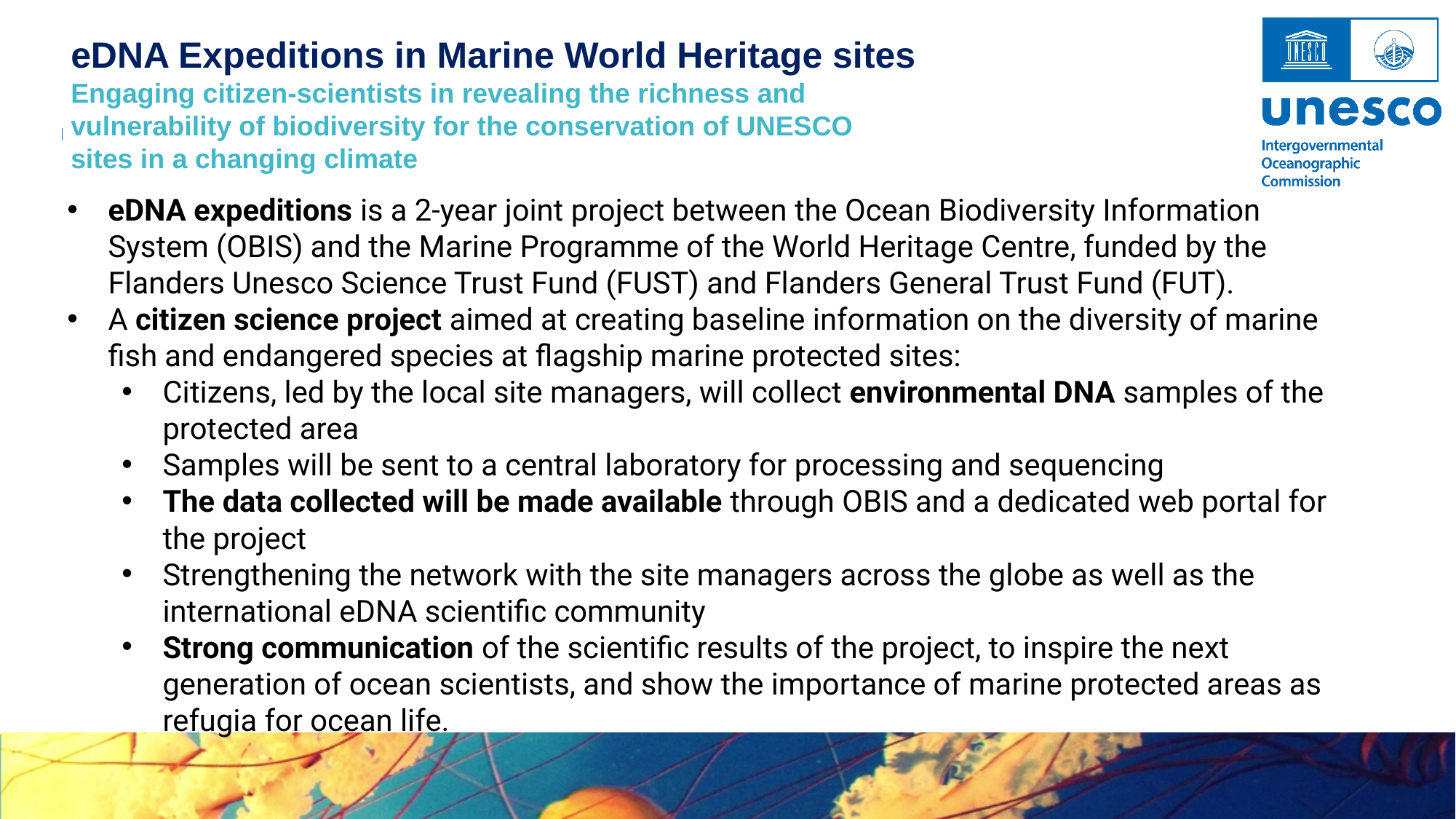

eDNA Expeditions in Marine World Heritage sites
Engaging citizen-scientists in revealing the richness and
vulnerability of biodiversity for the conservation of UNESCO
sites in a changing climate
eDNA expeditions is a 2-year joint project between the Ocean Biodiversity Information System (OBIS) and the Marine Programme of the World Heritage Centre, funded by the Flanders Unesco Science Trust Fund (FUST) and Flanders General Trust Fund (FUT).
A citizen science project aimed at creating baseline information on the diversity of marine fish and endangered species at flagship marine protected sites:
Citizens, led by the local site managers, will collect environmental DNA samples of the protected area
Samples will be sent to a central laboratory for processing and sequencing
The data collected will be made available through OBIS and a dedicated web portal for the project
Strengthening the network with the site managers across the globe as well as the international eDNA scientific community
Strong communication of the scientific results of the project, to inspire the next generation of ocean scientists, and show the importance of marine protected areas as refugia for ocean life.